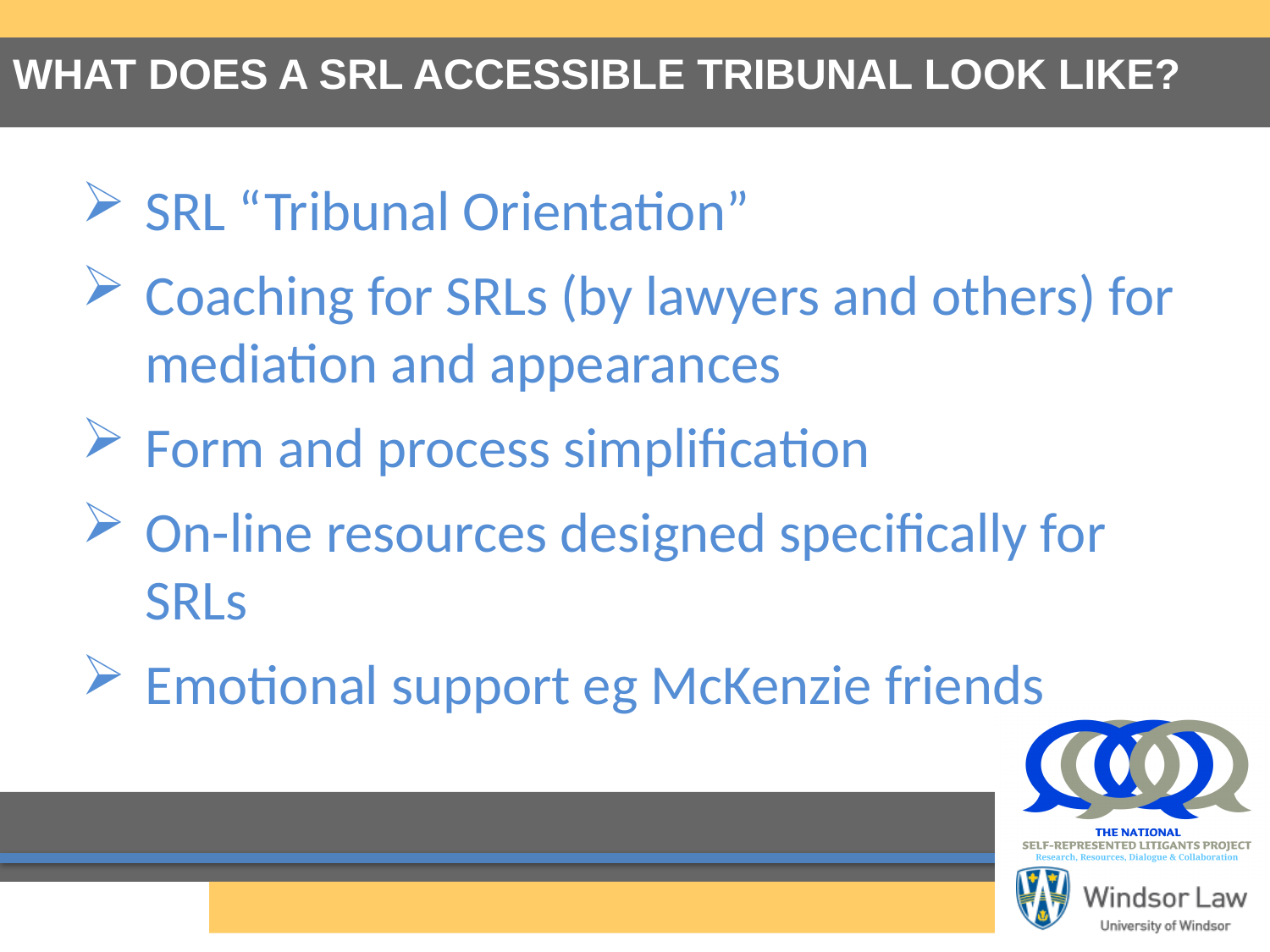

# WHAT DOES A SRL ACCESSIBLE TRIBUNAL LOOK LIKE?
SRL “Tribunal Orientation”

Coaching for SRLs (by lawyers and others) for mediation and appearances

Form and process simplification

On-line resources designed specifically for SRLs

Emotional support eg McKenzie friends